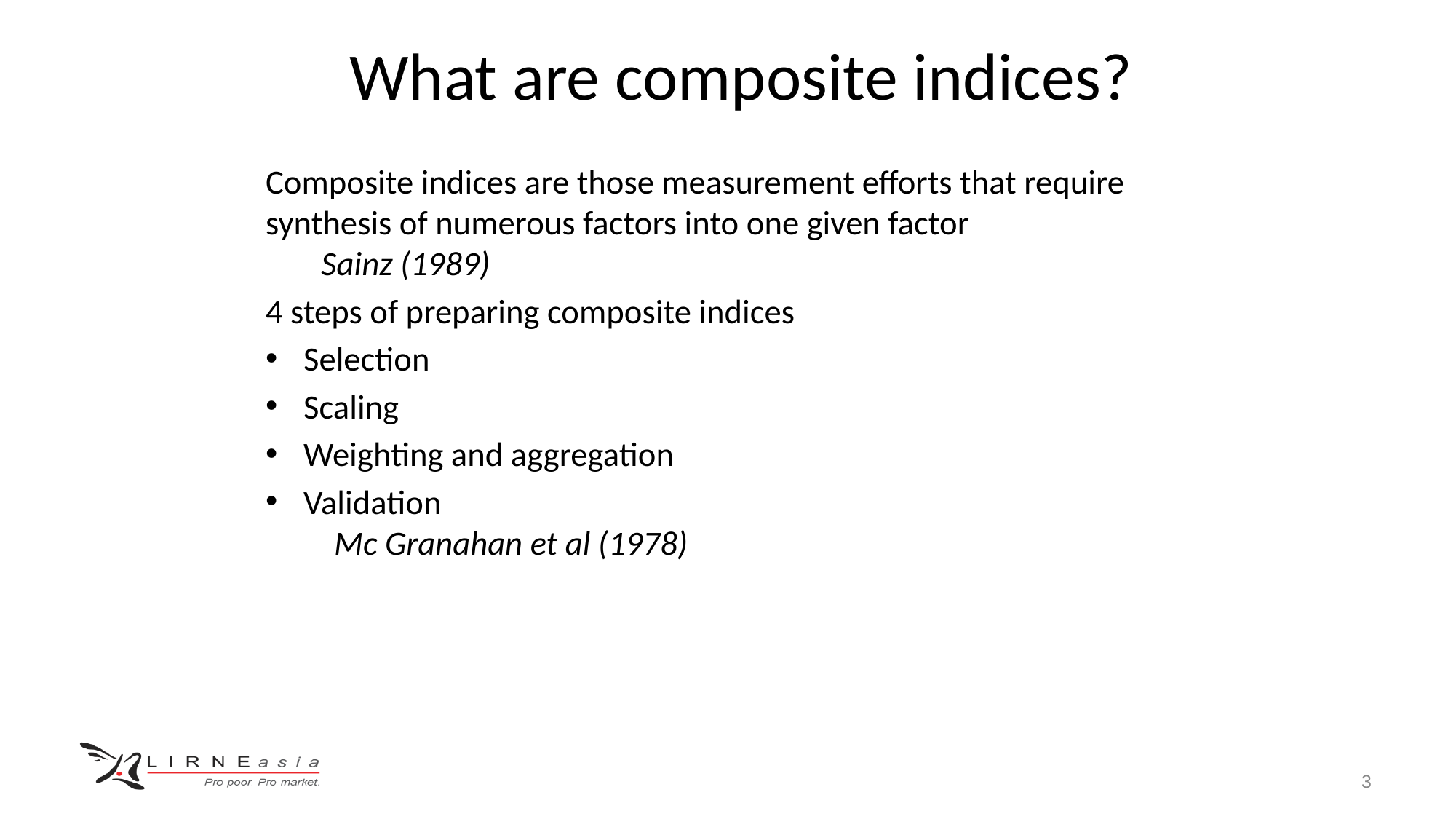

# What are composite indices?
Composite indices are those measurement efforts that require synthesis of numerous factors into one given factor
																Sainz (1989)
4 steps of preparing composite indices
Selection
Scaling
Weighting and aggregation
Validation
					    Mc Granahan et al (1978)
3